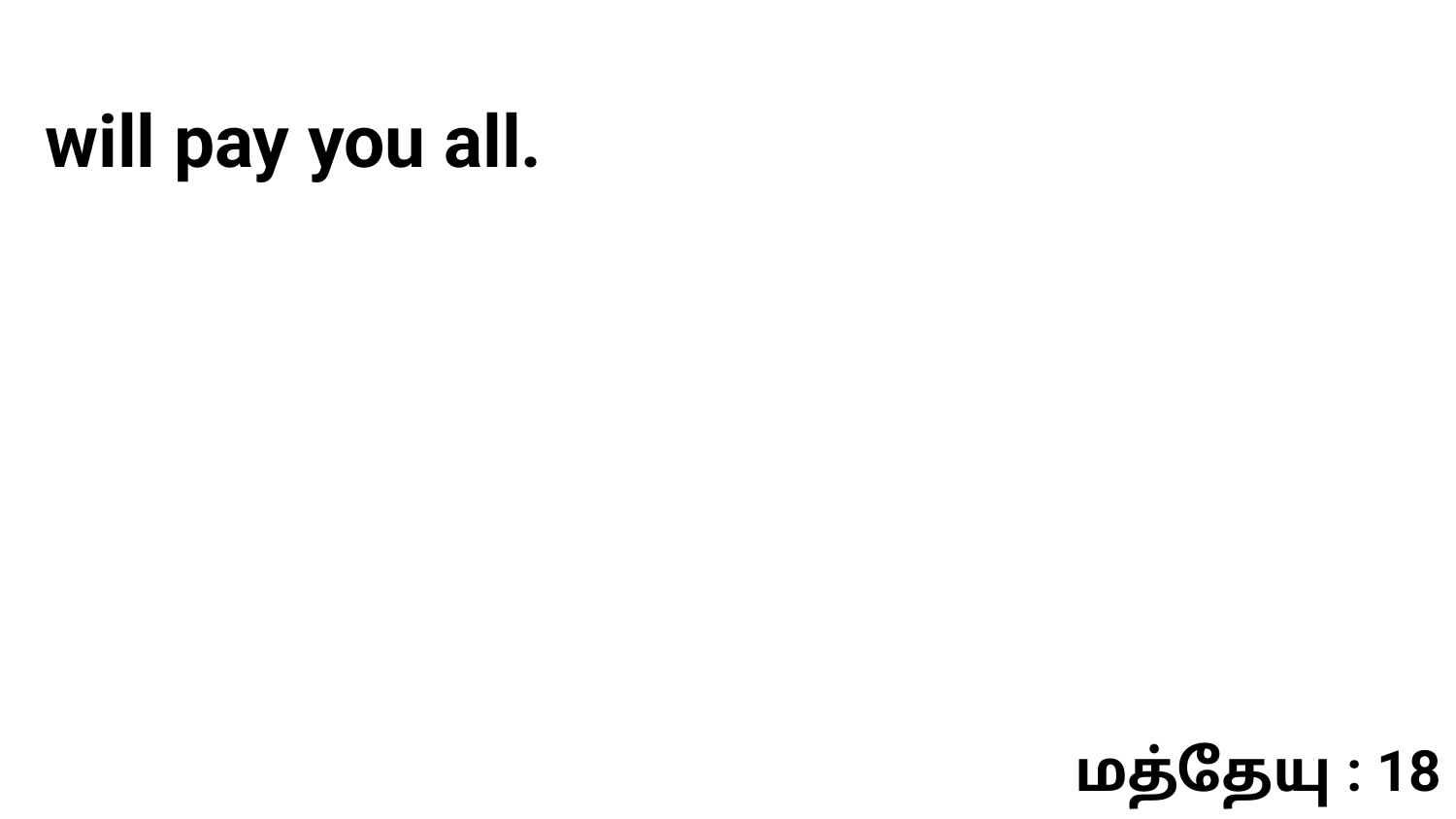

will pay you all.
மத்தேயு : 18